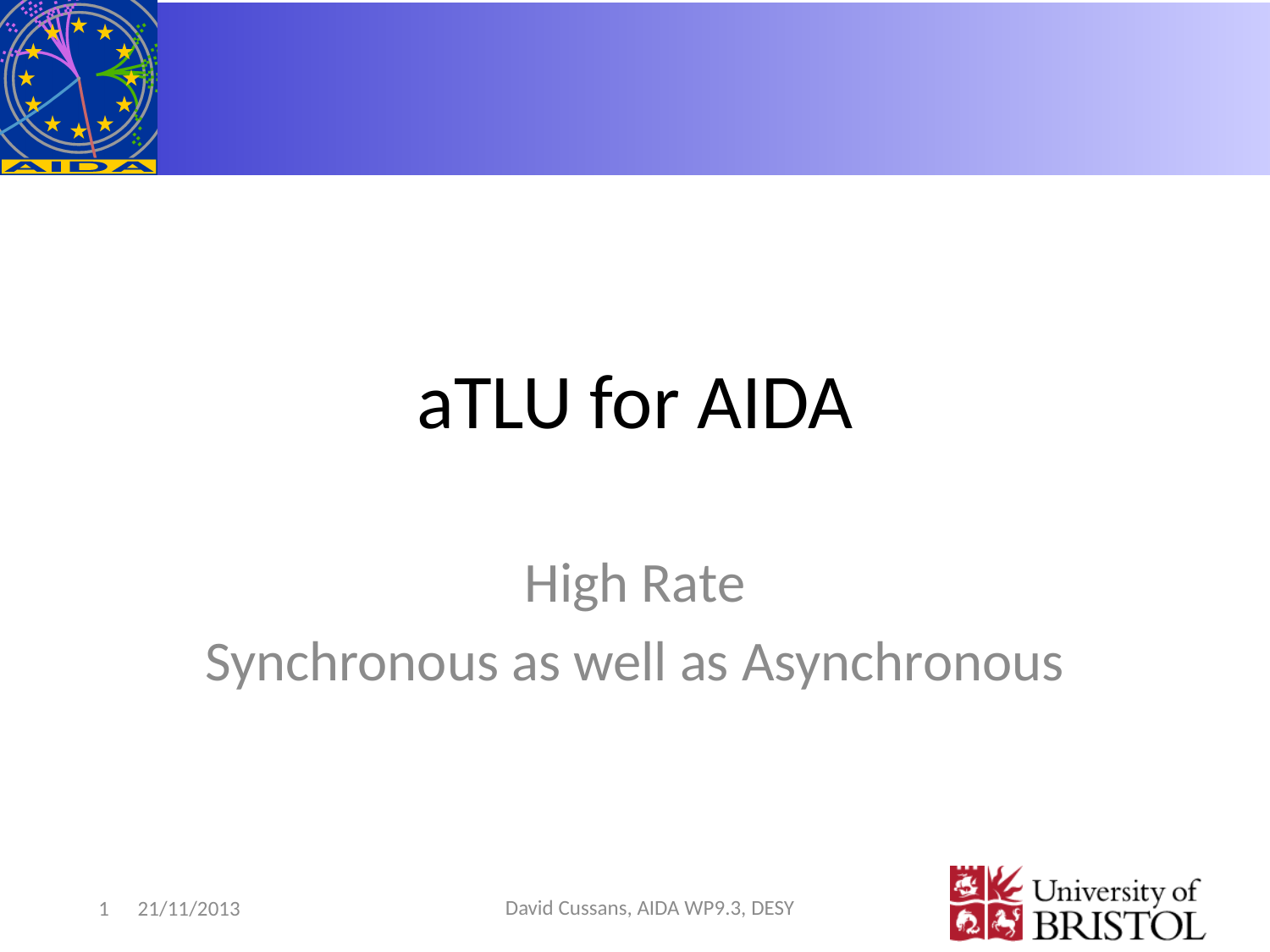

# aTLU for AIDA
High Rate
Synchronous as well as Asynchronous
1
21/11/2013
David Cussans, AIDA WP9.3, DESY